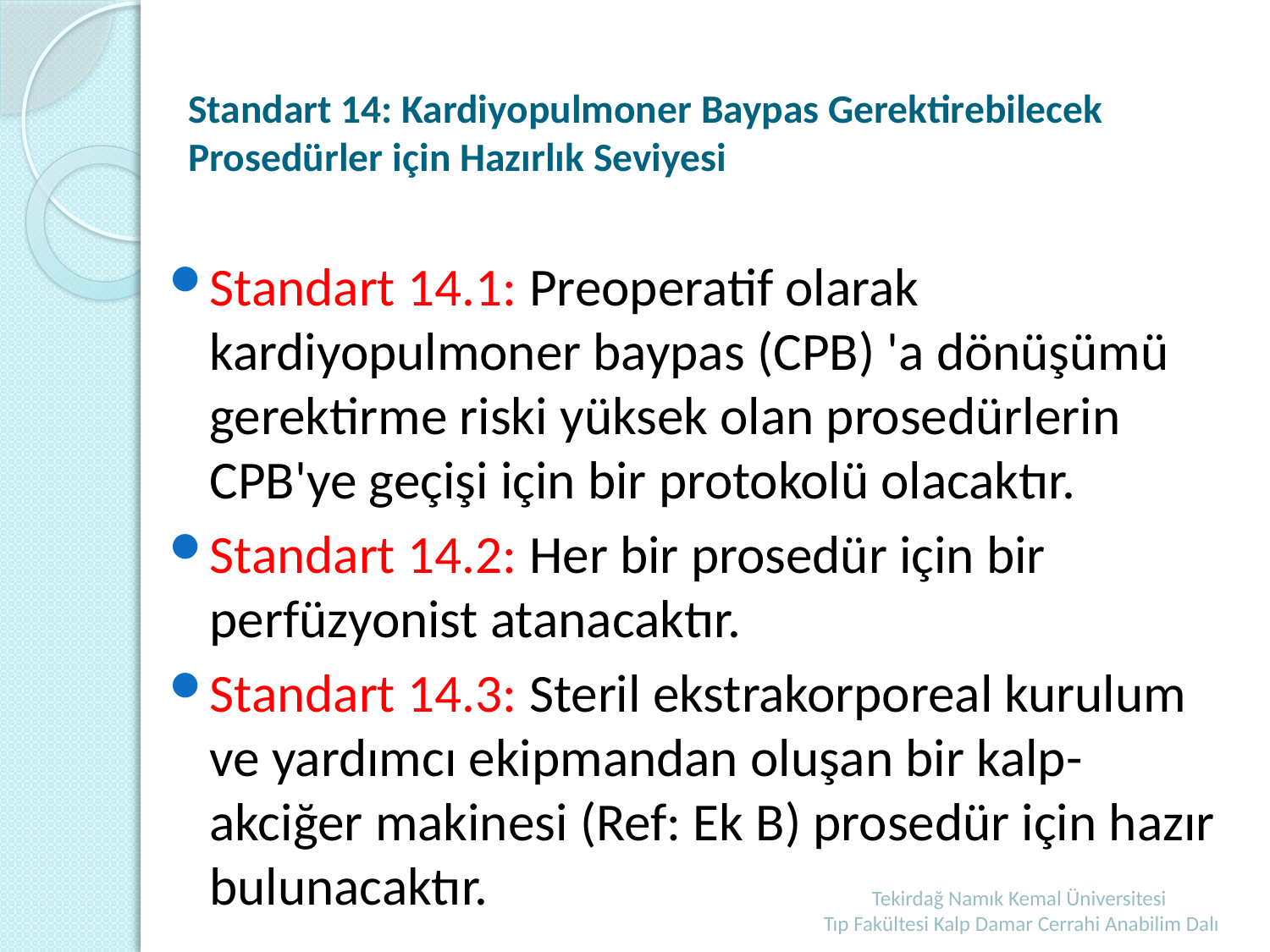

# Standart 14: Kardiyopulmoner Baypas Gerektirebilecek Prosedürler için Hazırlık Seviyesi
Standart 14.1: Preoperatif olarak kardiyopulmoner baypas (CPB) 'a dönüşümü gerektirme riski yüksek olan prosedürlerin CPB'ye geçişi için bir protokolü olacaktır.
Standart 14.2: Her bir prosedür için bir perfüzyonist atanacaktır.
Standart 14.3: Steril ekstrakorporeal kurulum ve yardımcı ekipmandan oluşan bir kalp-akciğer makinesi (Ref: Ek B) prosedür için hazır bulunacaktır.

Tekirdağ Namık Kemal Üniversitesi
Tıp Fakültesi Kalp Damar Cerrahi Anabilim Dalı